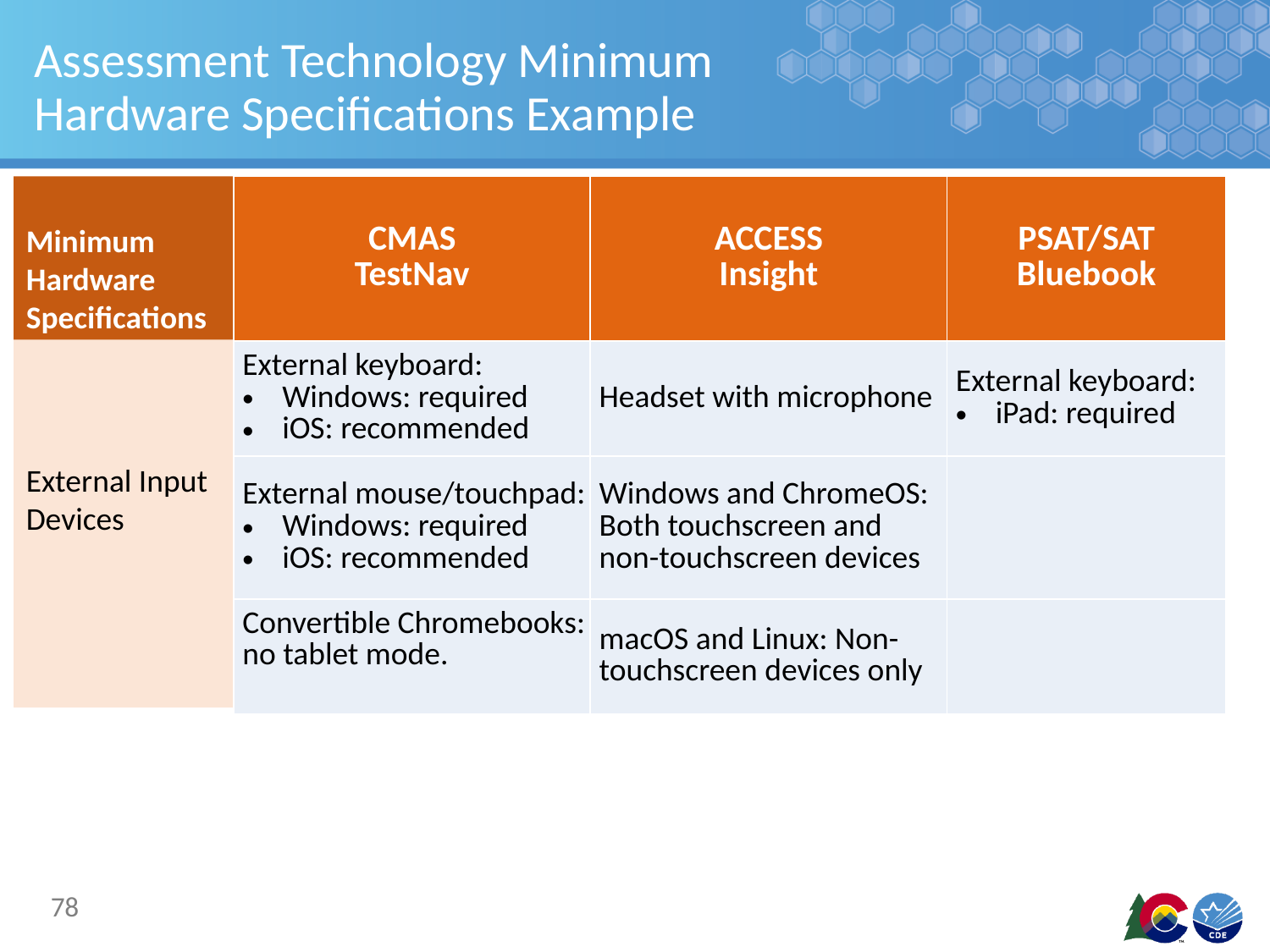

# Assessment Technology Minimum Hardware Specifications Example

Minimum Hardware Specifications

| CMAS TestNav | ACCESS Insight | PSAT/SAT Bluebook |
| --- | --- | --- |
| External keyboard: Windows: required iOS: recommended | Headset with microphone | External keyboard: iPad: required |
| External mouse/touchpad: Windows: required iOS: recommended | Windows and ChromeOS: Both touchscreen and non-touchscreen devices |  |
| Convertible Chromebooks: no tablet mode. | macOS and Linux: Non-touchscreen devices only |  |

External Input Devices

78